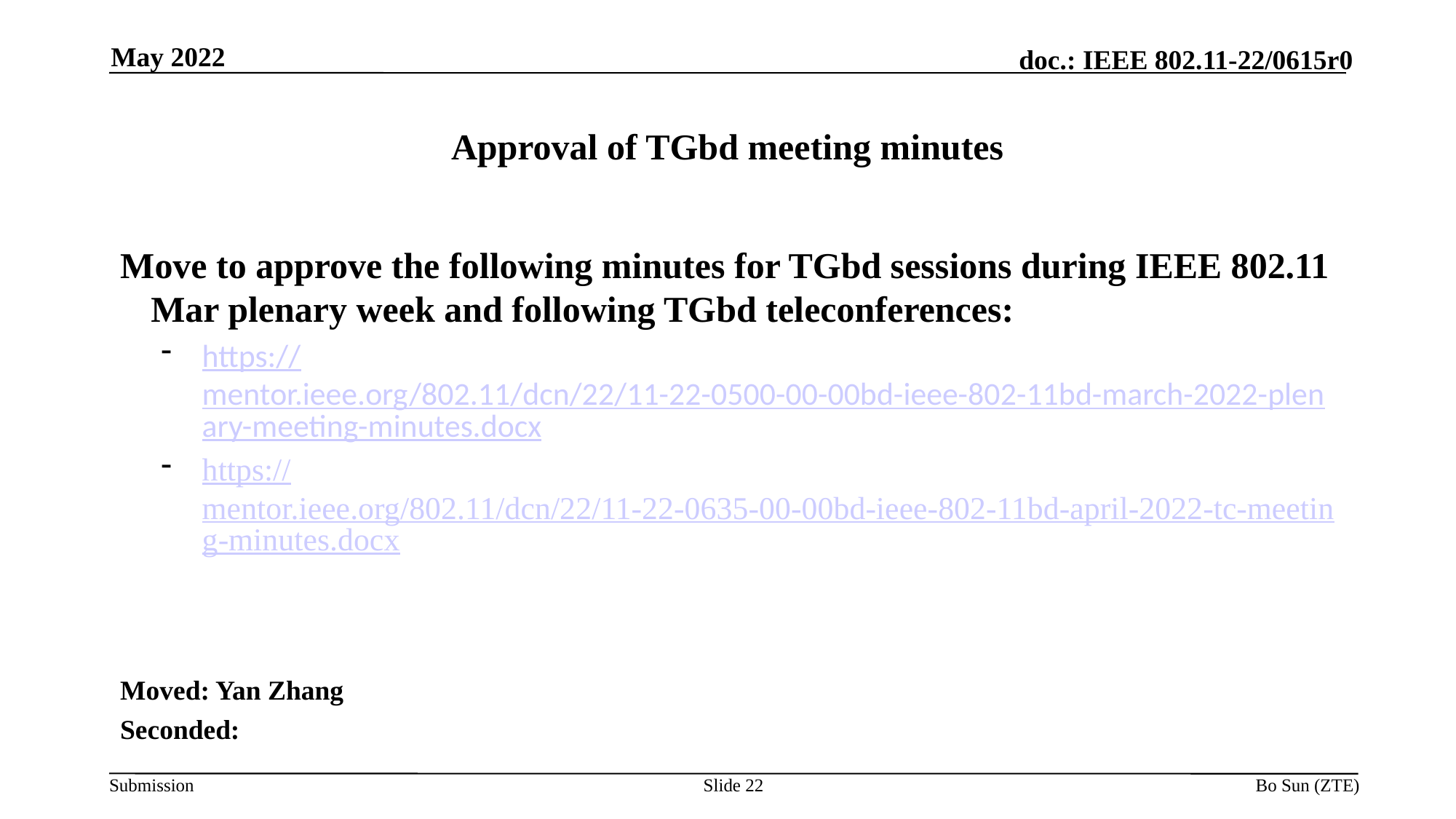

May 2022
# Approval of TGbd meeting minutes
Move to approve the following minutes for TGbd sessions during IEEE 802.11 Mar plenary week and following TGbd teleconferences:
https://mentor.ieee.org/802.11/dcn/22/11-22-0500-00-00bd-ieee-802-11bd-march-2022-plenary-meeting-minutes.docx
https://mentor.ieee.org/802.11/dcn/22/11-22-0635-00-00bd-ieee-802-11bd-april-2022-tc-meeting-minutes.docx

Moved: Yan Zhang
Seconded:

Slide 22
Bo Sun (ZTE)